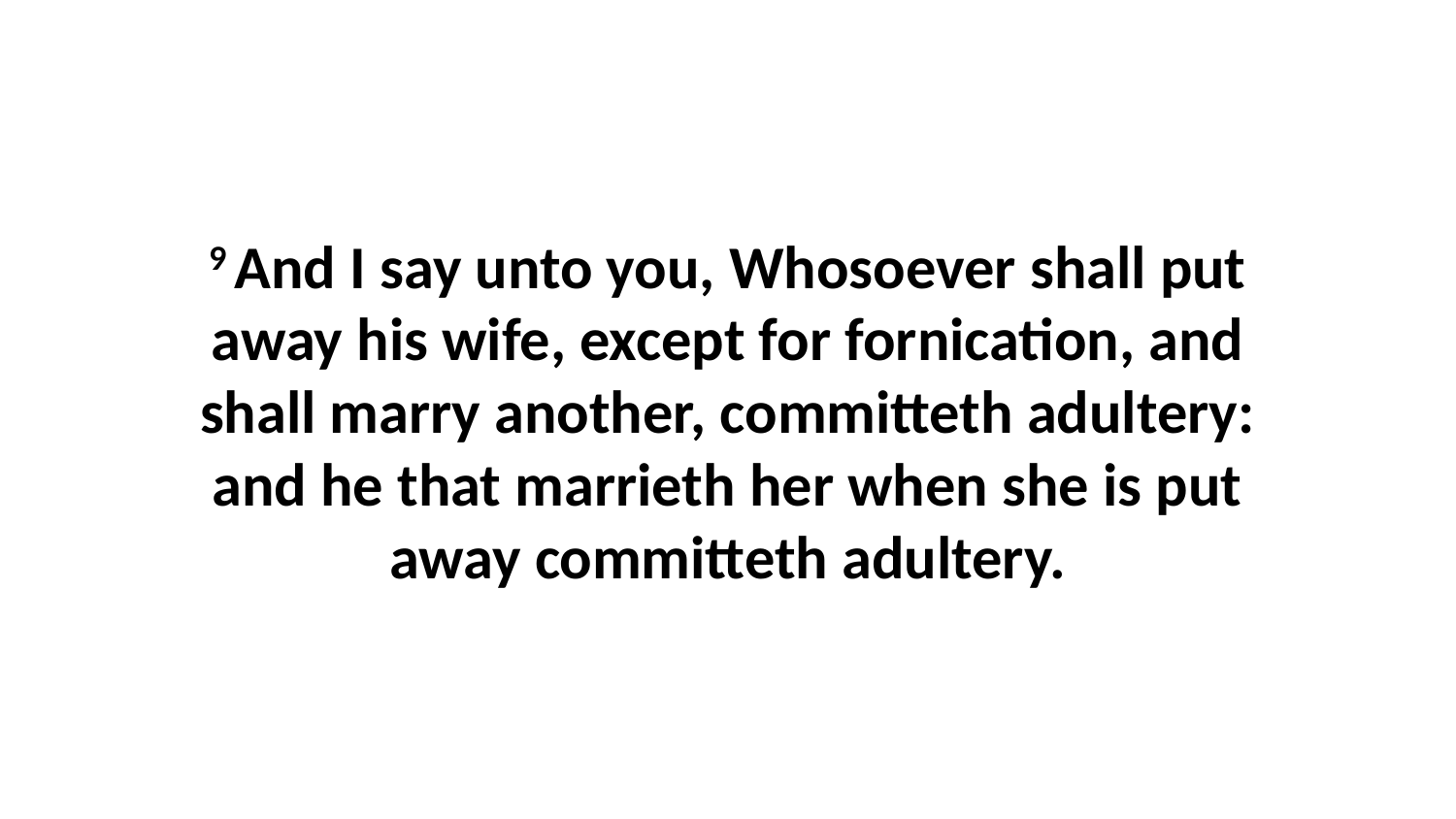

9 And I say unto you, Whosoever shall put away his wife, except for fornication, and shall marry another, committeth adultery: and he that marrieth her when she is put away committeth adultery.